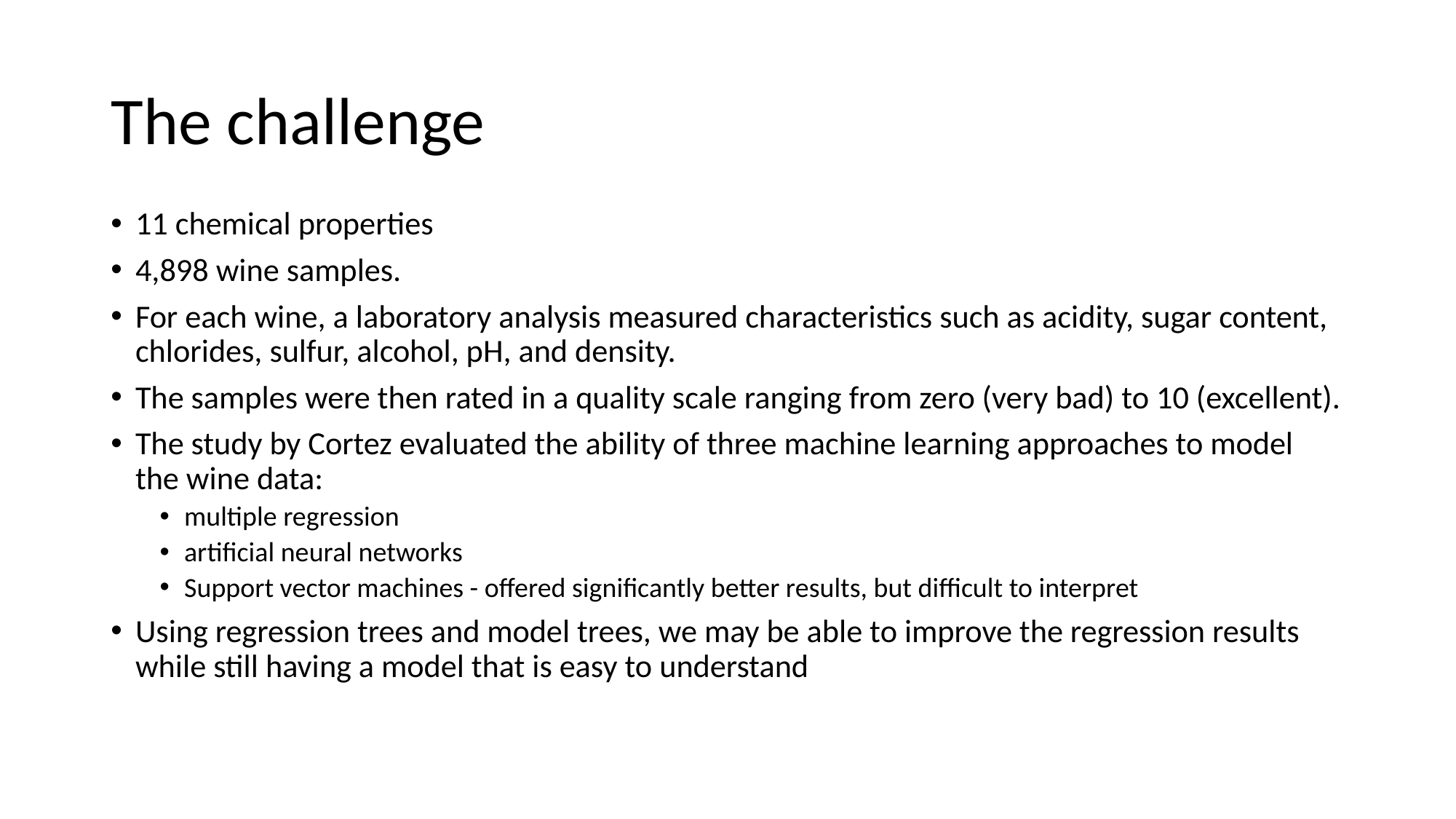

# The challenge
11 chemical properties
4,898 wine samples.
For each wine, a laboratory analysis measured characteristics such as acidity, sugar content, chlorides, sulfur, alcohol, pH, and density.
The samples were then rated in a quality scale ranging from zero (very bad) to 10 (excellent).
The study by Cortez evaluated the ability of three machine learning approaches to model the wine data:
multiple regression
artificial neural networks
Support vector machines - offered significantly better results, but difficult to interpret
Using regression trees and model trees, we may be able to improve the regression results while still having a model that is easy to understand